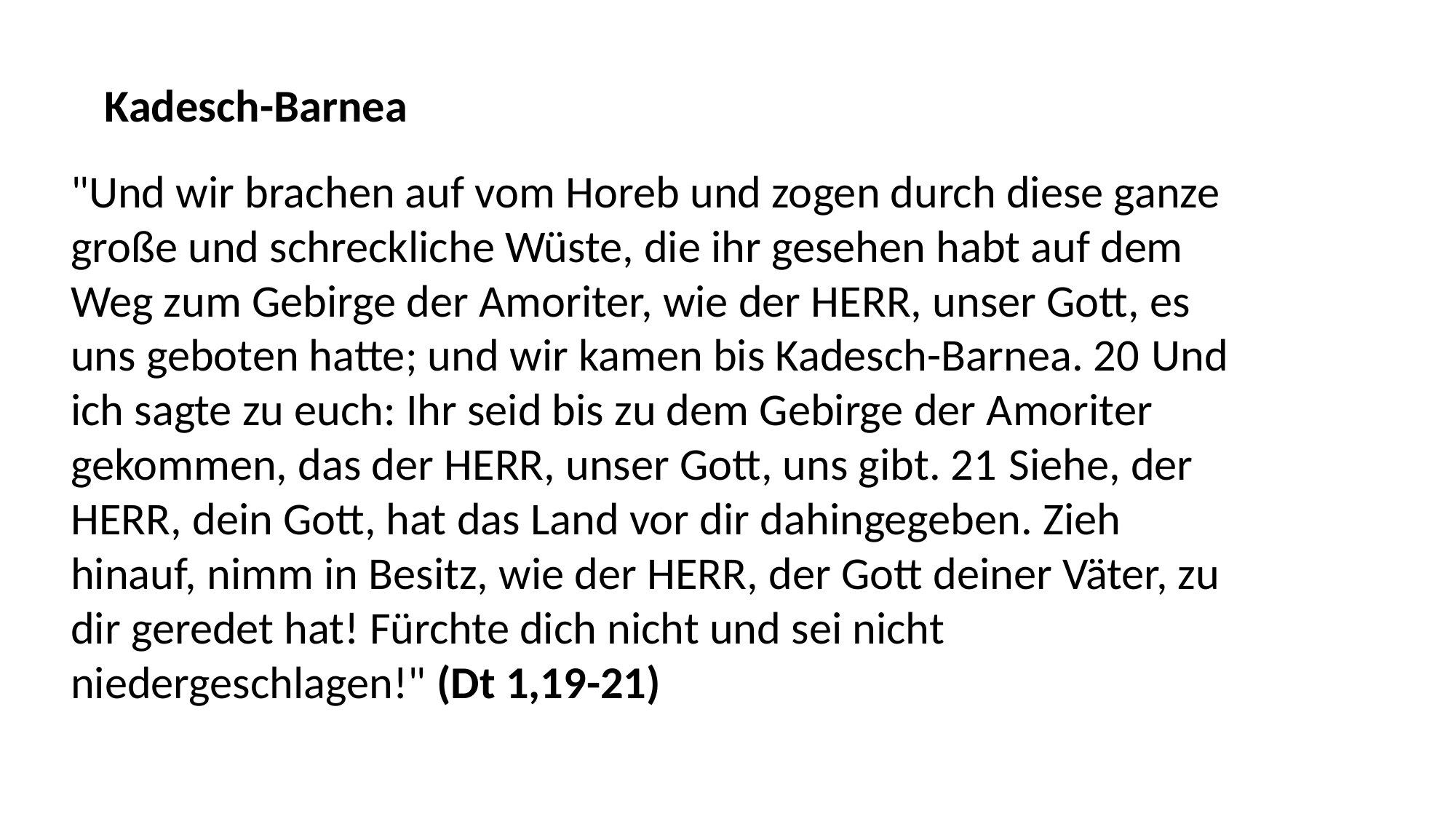

Kadesch-Barnea
"Und wir brachen auf vom Horeb und zogen durch diese ganze große und schreckliche Wüste, die ihr gesehen habt auf dem Weg zum Gebirge der Amoriter, wie der HERR, unser Gott, es uns geboten hatte; und wir kamen bis Kadesch-Barnea. 20 Und ich sagte zu euch: Ihr seid bis zu dem Gebirge der Amoriter gekommen, das der HERR, unser Gott, uns gibt. 21 Siehe, der HERR, dein Gott, hat das Land vor dir dahingegeben. Zieh hinauf, nimm in Besitz, wie der HERR, der Gott deiner Väter, zu dir geredet hat! Fürchte dich nicht und sei nicht niedergeschlagen!" (Dt 1,19-21)